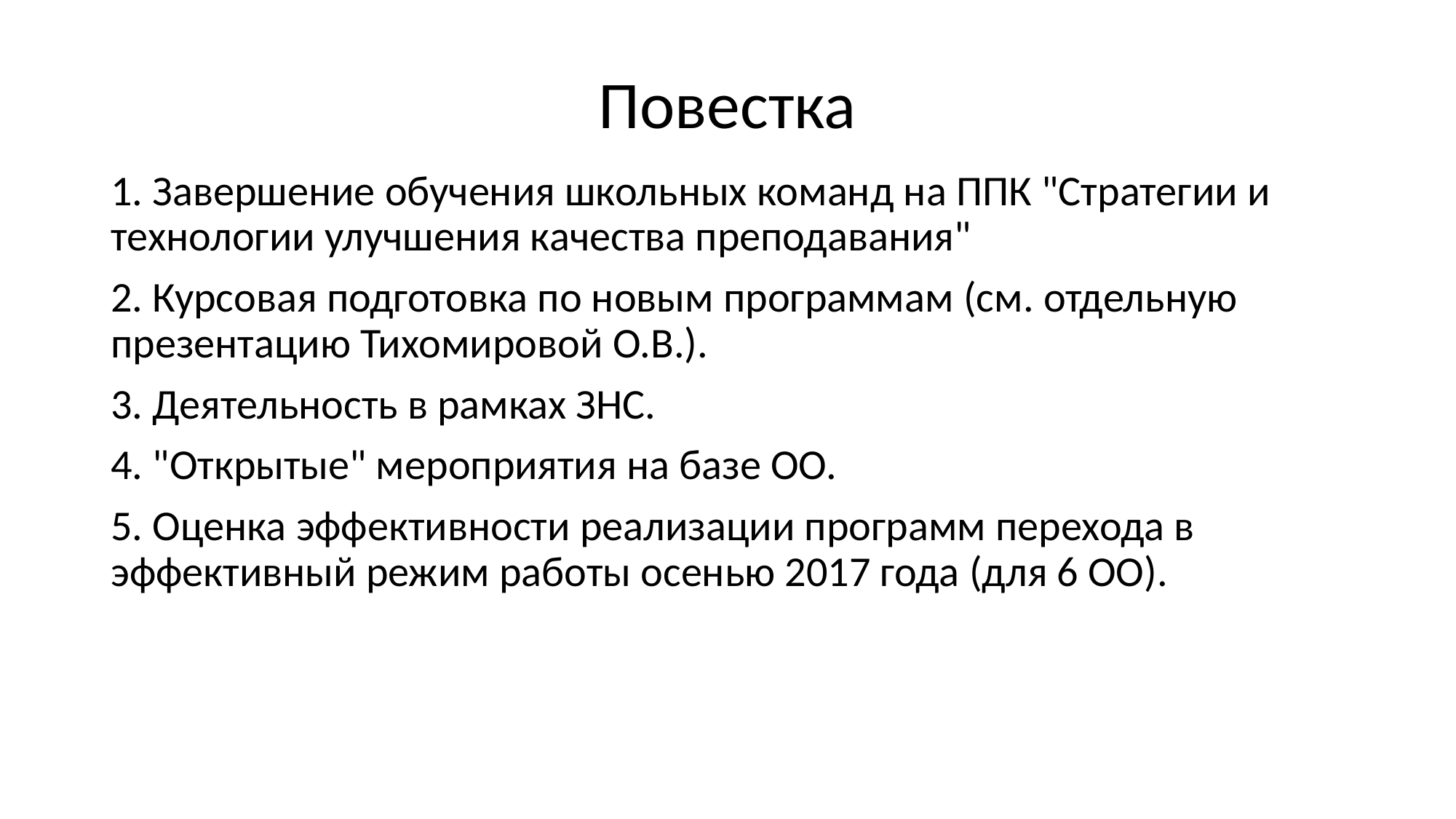

# Повестка
1. Завершение обучения школьных команд на ППК "Стратегии и технологии улучшения качества преподавания"
2. Курсовая подготовка по новым программам (см. отдельную презентацию Тихомировой О.В.).
3. Деятельность в рамках ЗНС.
4. "Открытые" мероприятия на базе ОО.
5. Оценка эффективности реализации программ перехода в эффективный режим работы осенью 2017 года (для 6 ОО).